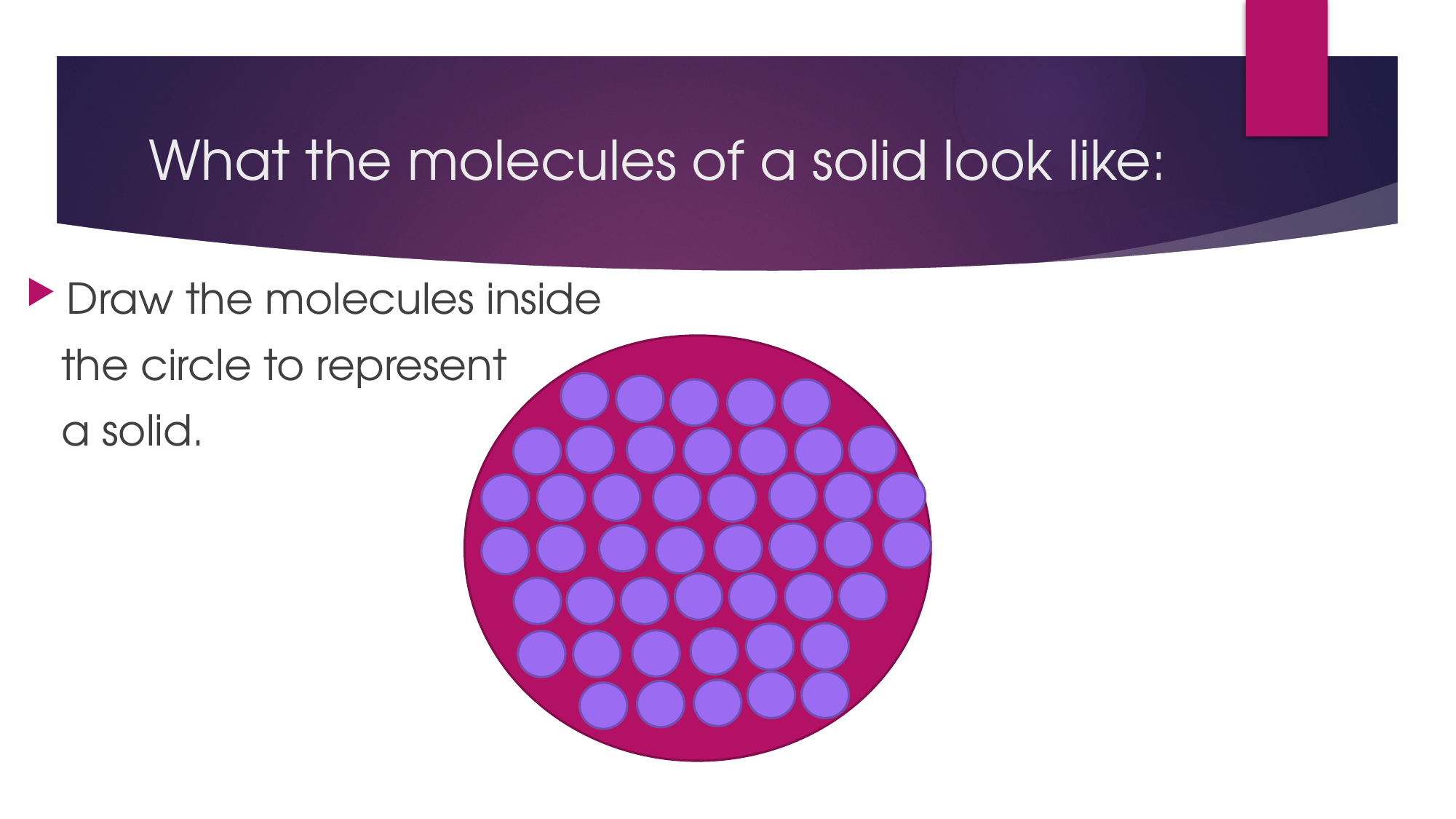

# What the molecules of a solid look like:
Draw the molecules inside
   the circle to represent
   a solid.